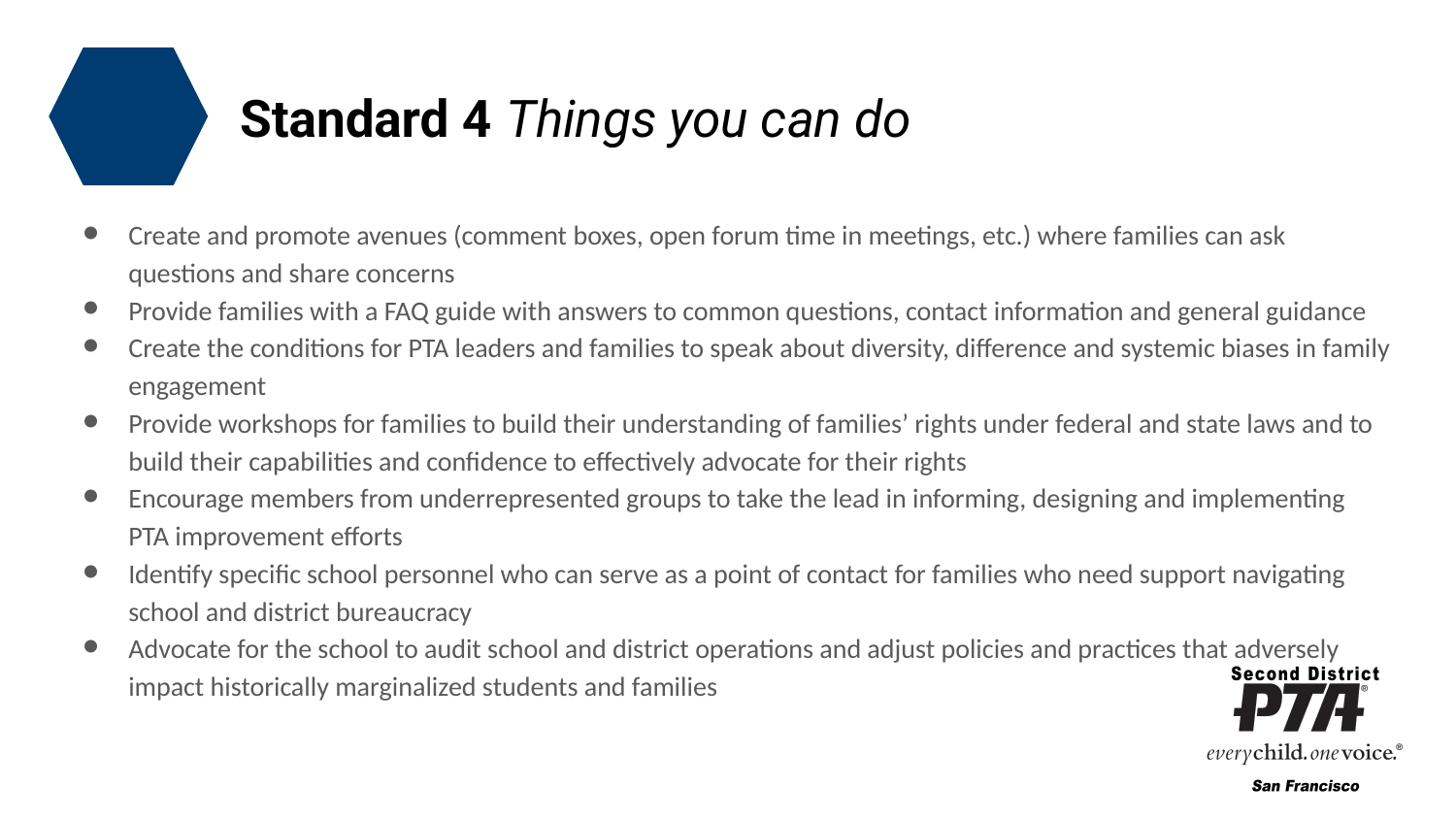

# Standard 4 Things you can do
Create and promote avenues (comment boxes, open forum time in meetings, etc.) where families can ask questions and share concerns
Provide families with a FAQ guide with answers to common questions, contact information and general guidance
Create the conditions for PTA leaders and families to speak about diversity, difference and systemic biases in family engagement
Provide workshops for families to build their understanding of families’ rights under federal and state laws and to build their capabilities and confidence to effectively advocate for their rights
Encourage members from underrepresented groups to take the lead in informing, designing and implementing PTA improvement efforts
Identify specific school personnel who can serve as a point of contact for families who need support navigating school and district bureaucracy
Advocate for the school to audit school and district operations and adjust policies and practices that adversely impact historically marginalized students and families